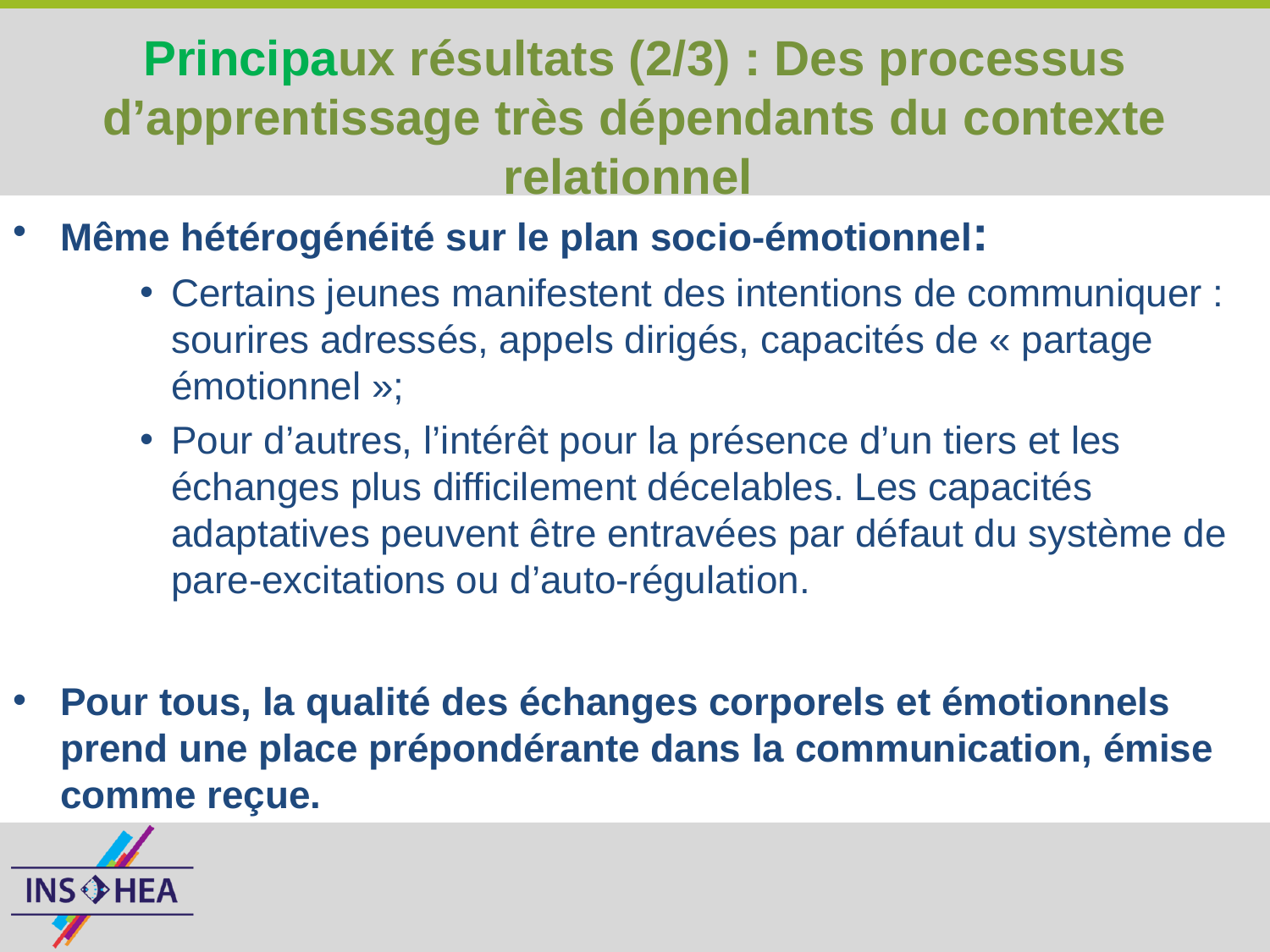

# Principaux résultats (2/3) : Des processus d’apprentissage très dépendants du contexte relationnel
Même hétérogénéité sur le plan socio-émotionnel:
Certains jeunes manifestent des intentions de communiquer : sourires adressés, appels dirigés, capacités de « partage émotionnel »;
Pour d’autres, l’intérêt pour la présence d’un tiers et les échanges plus difficilement décelables. Les capacités adaptatives peuvent être entravées par défaut du système de pare-excitations ou d’auto-régulation.

Pour tous, la qualité des échanges corporels et émotionnels prend une place prépondérante dans la communication, émise comme reçue.